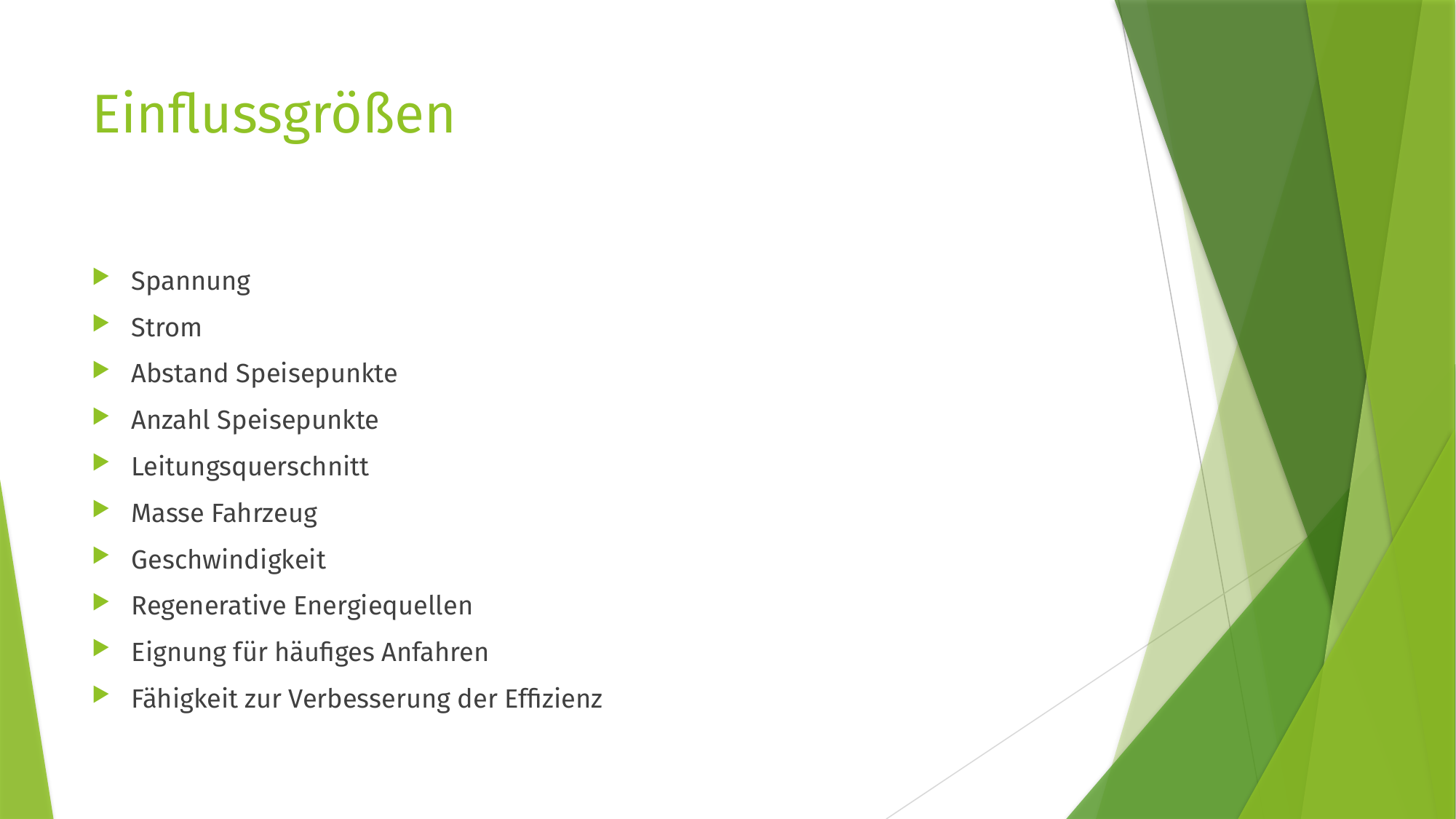

# Einflussgrößen
Spannung
Strom
Abstand Speisepunkte
Anzahl Speisepunkte
Leitungsquerschnitt
Masse Fahrzeug
Geschwindigkeit
Regenerative Energiequellen
Eignung für häufiges Anfahren
Fähigkeit zur Verbesserung der Effizienz